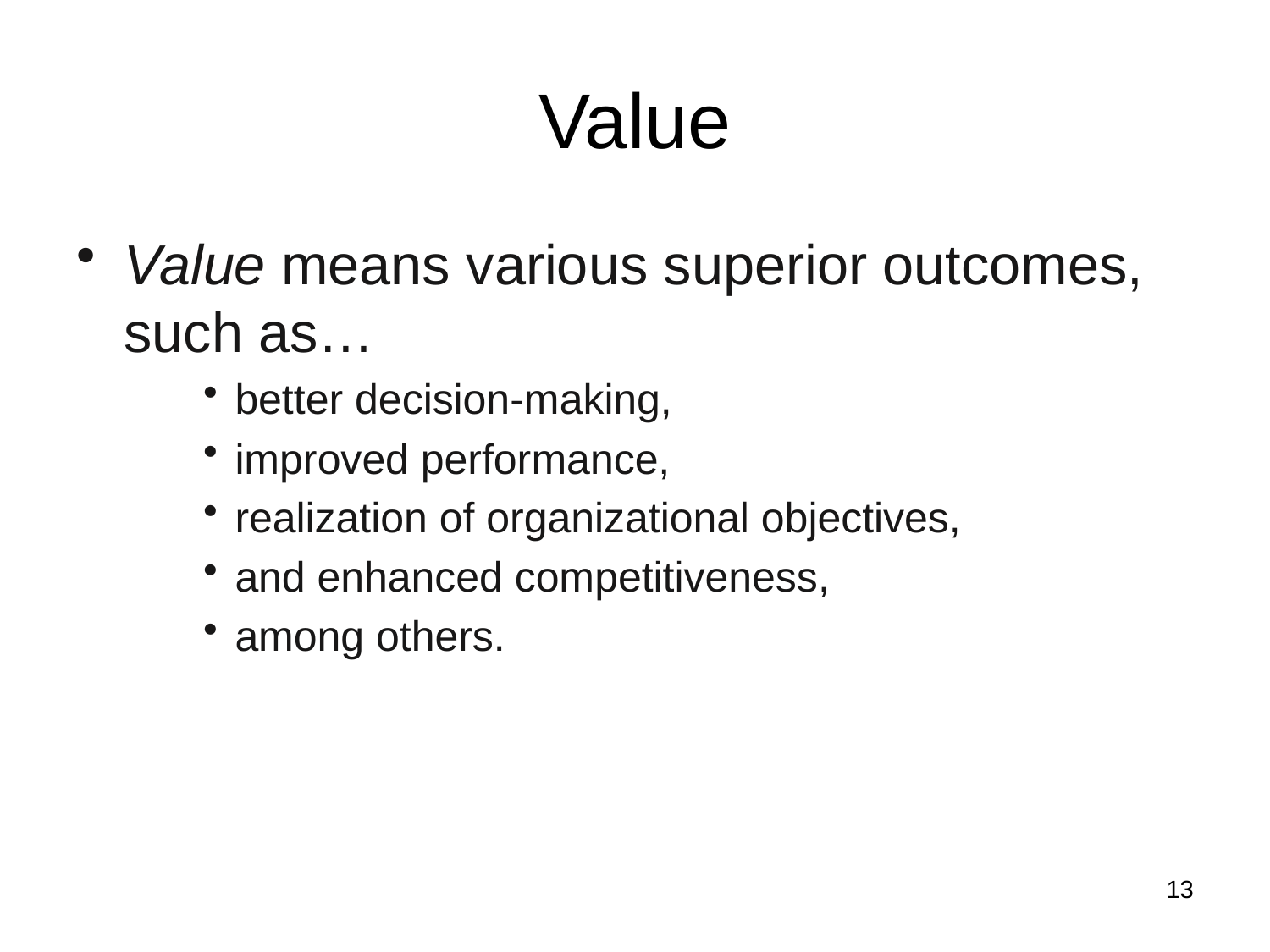

# Value
Value means various superior outcomes, such as…
better decision-making,
improved performance,
realization of organizational objectives,
and enhanced competitiveness,
among others.

13